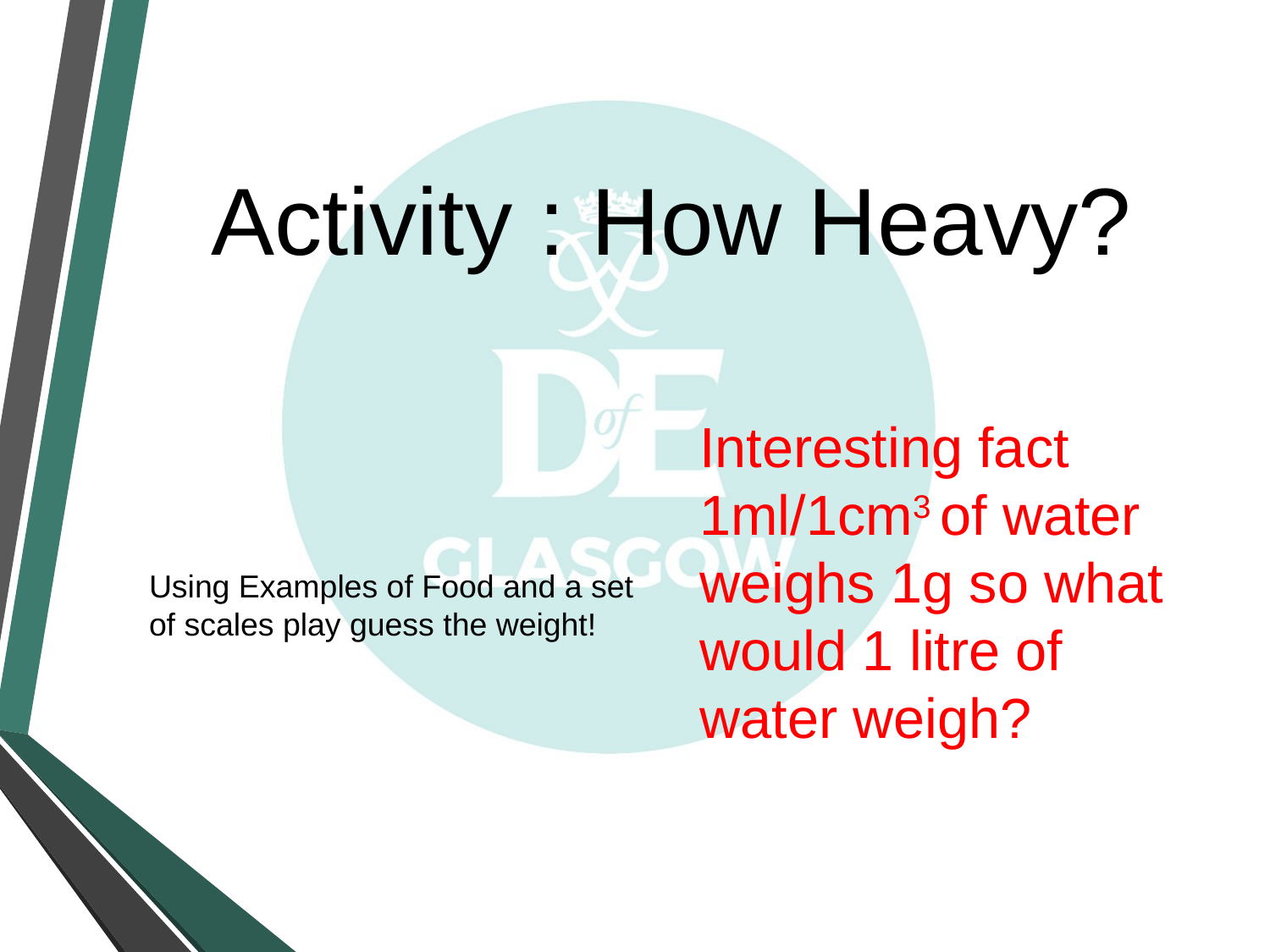

# Activity : How Heavy?
Using Examples of Food and a set of scales play guess the weight!
Interesting fact 1ml/1cm3 of water weighs 1g so what would 1 litre of water weigh?